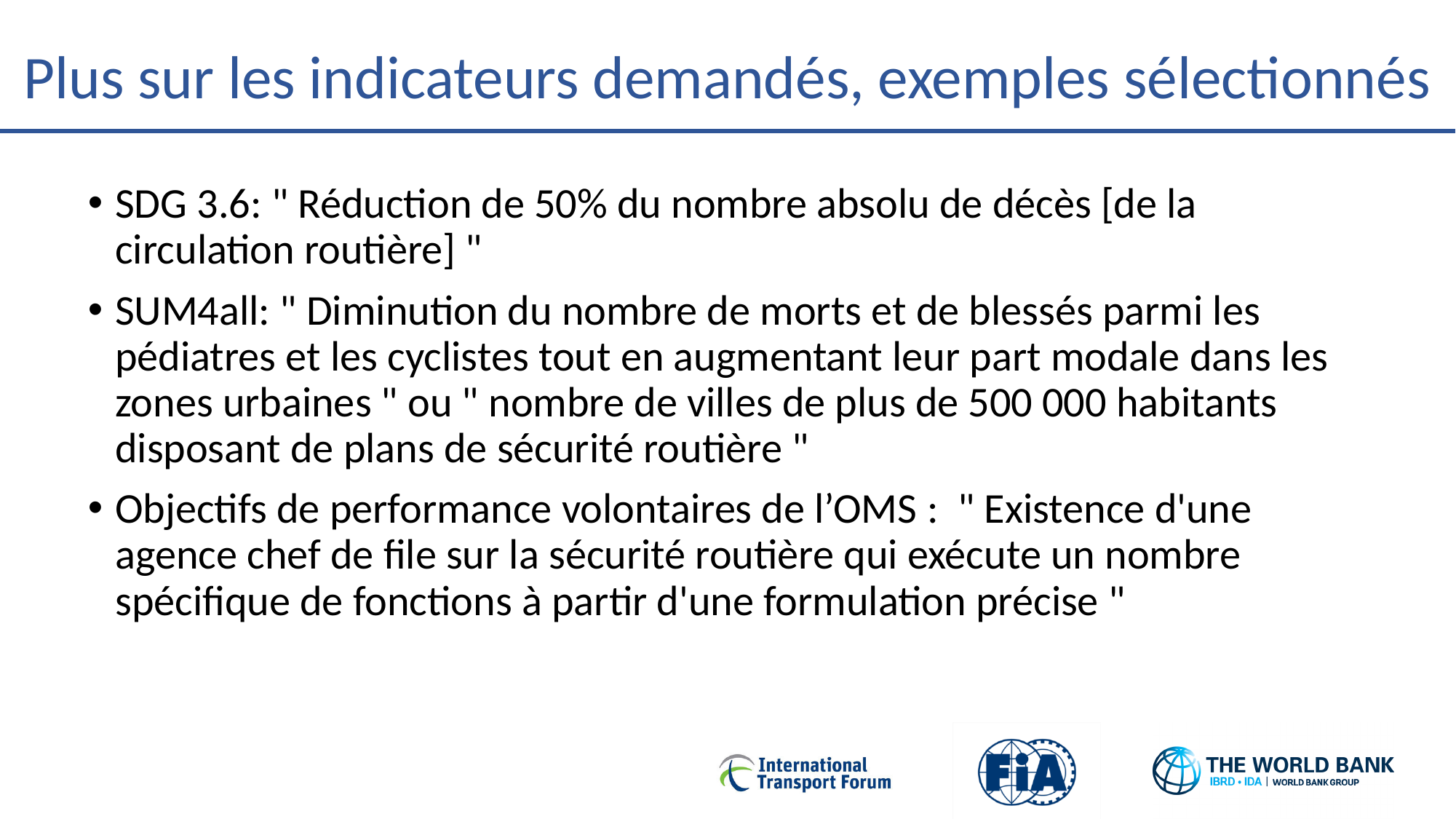

# Plus sur les indicateurs demandés, exemples sélectionnés
SDG 3.6: " Réduction de 50% du nombre absolu de décès [de la circulation routière] "
SUM4all: " Diminution du nombre de morts et de blessés parmi les pédiatres et les cyclistes tout en augmentant leur part modale dans les zones urbaines " ou " nombre de villes de plus de 500 000 habitants disposant de plans de sécurité routière "
Objectifs de performance volontaires de l’OMS :  " Existence d'une agence chef de file sur la sécurité routière qui exécute un nombre spécifique de fonctions à partir d'une formulation précise "

4